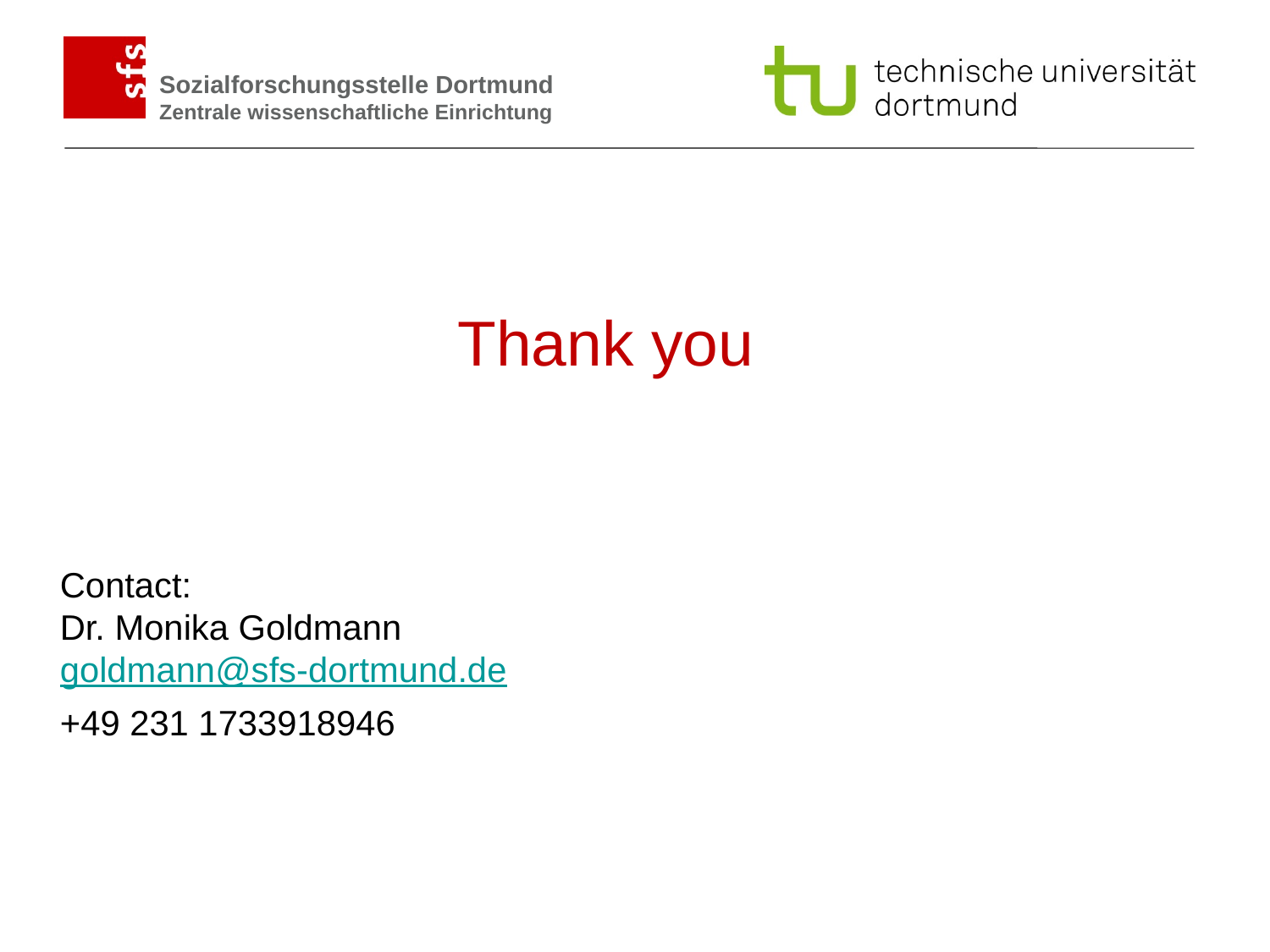

Thank you

Contact:
Dr. Monika Goldmann
goldmann@sfs-dortmund.de
+49 231 1733918946